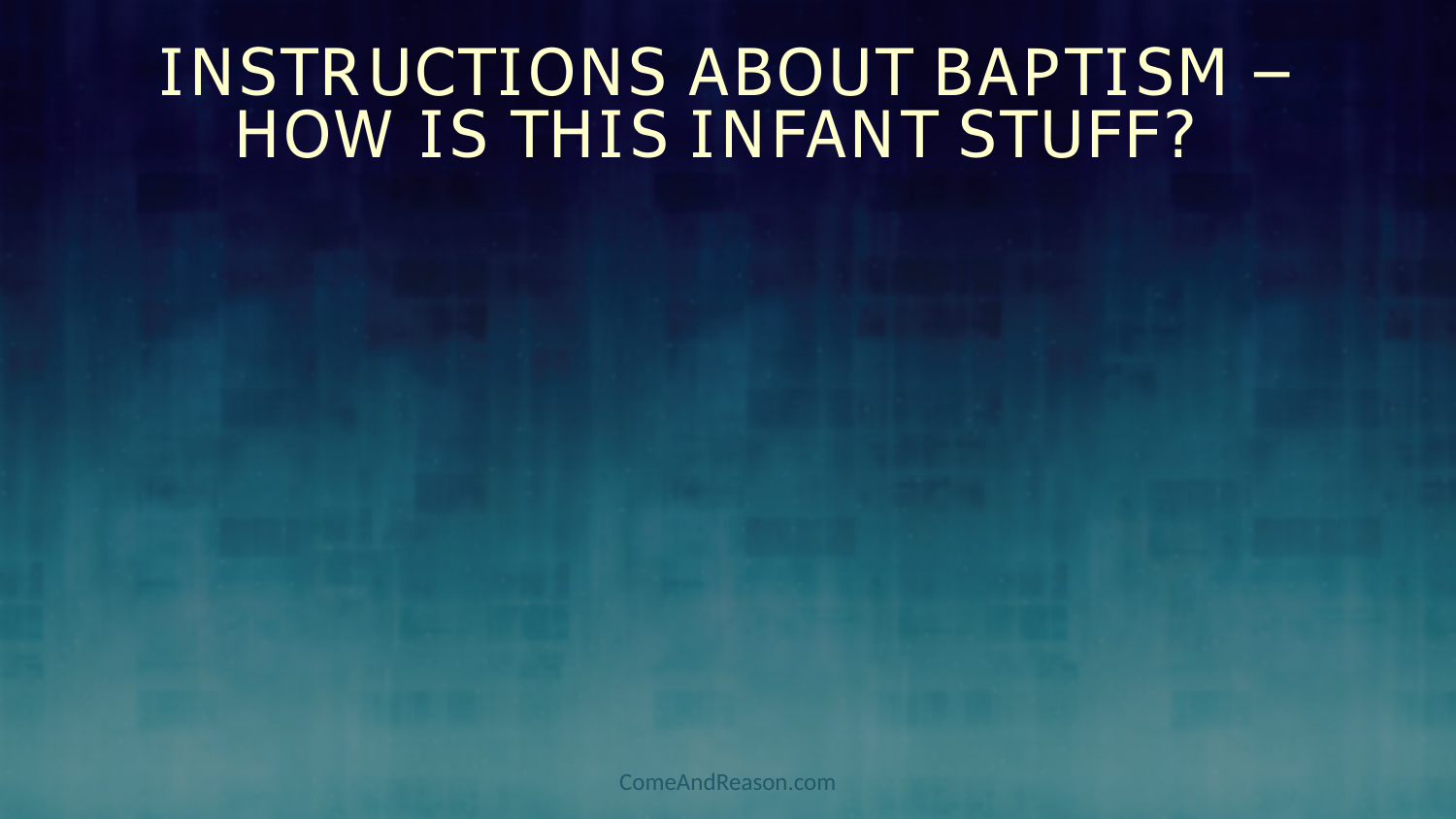

# Instructions about Baptism – How is this Infant Stuff?

ComeAndReason.com